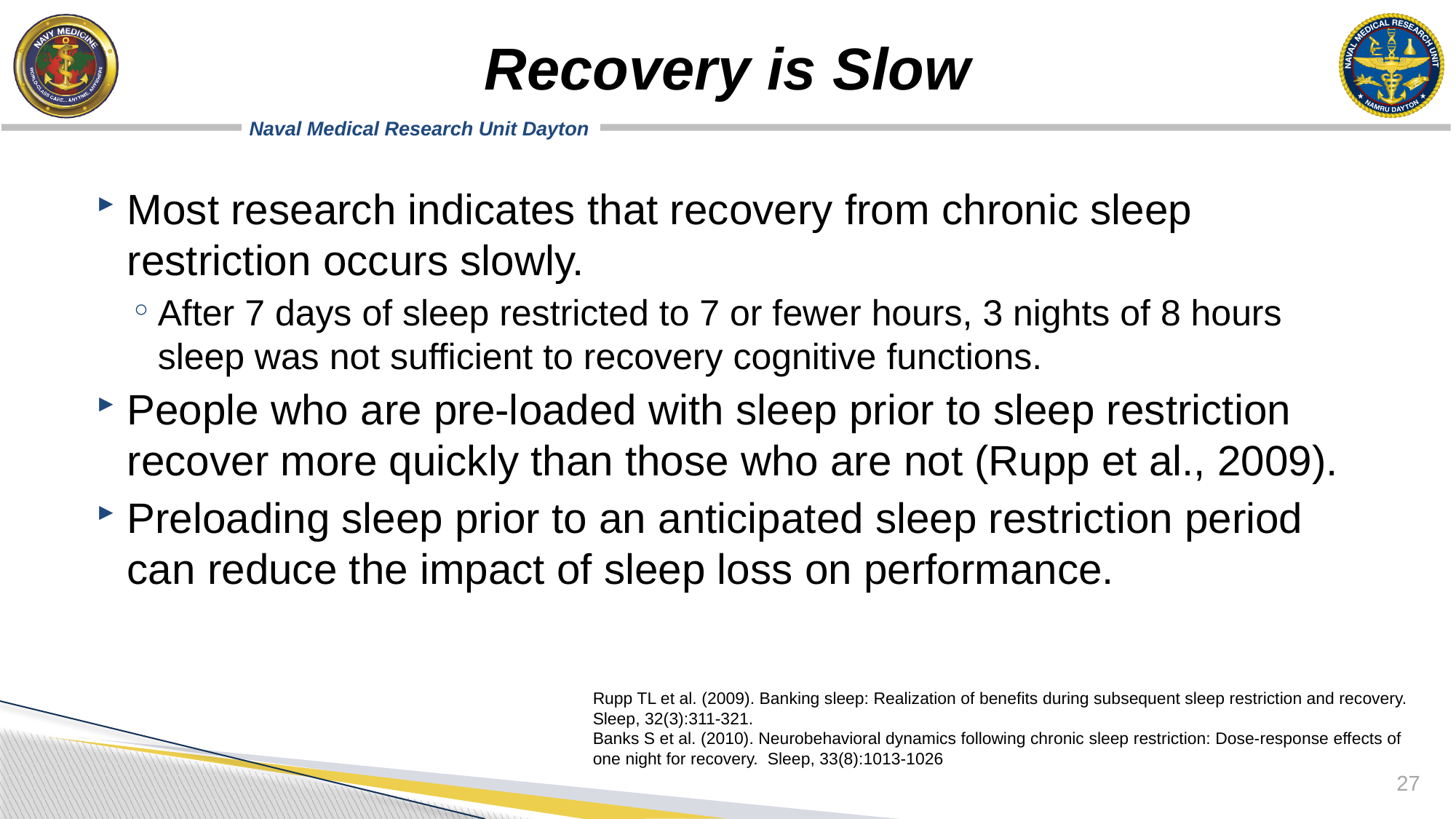

# Recovery is Slow
Most research indicates that recovery from chronic sleep restriction occurs slowly.
After 7 days of sleep restricted to 7 or fewer hours, 3 nights of 8 hours sleep was not sufficient to recovery cognitive functions.
People who are pre-loaded with sleep prior to sleep restriction recover more quickly than those who are not (Rupp et al., 2009).
Preloading sleep prior to an anticipated sleep restriction period can reduce the impact of sleep loss on performance.
Rupp TL et al. (2009). Banking sleep: Realization of benefits during subsequent sleep restriction and recovery. Sleep, 32(3):311-321.
Banks S et al. (2010). Neurobehavioral dynamics following chronic sleep restriction: Dose-response effects of one night for recovery.  Sleep, 33(8):1013-1026